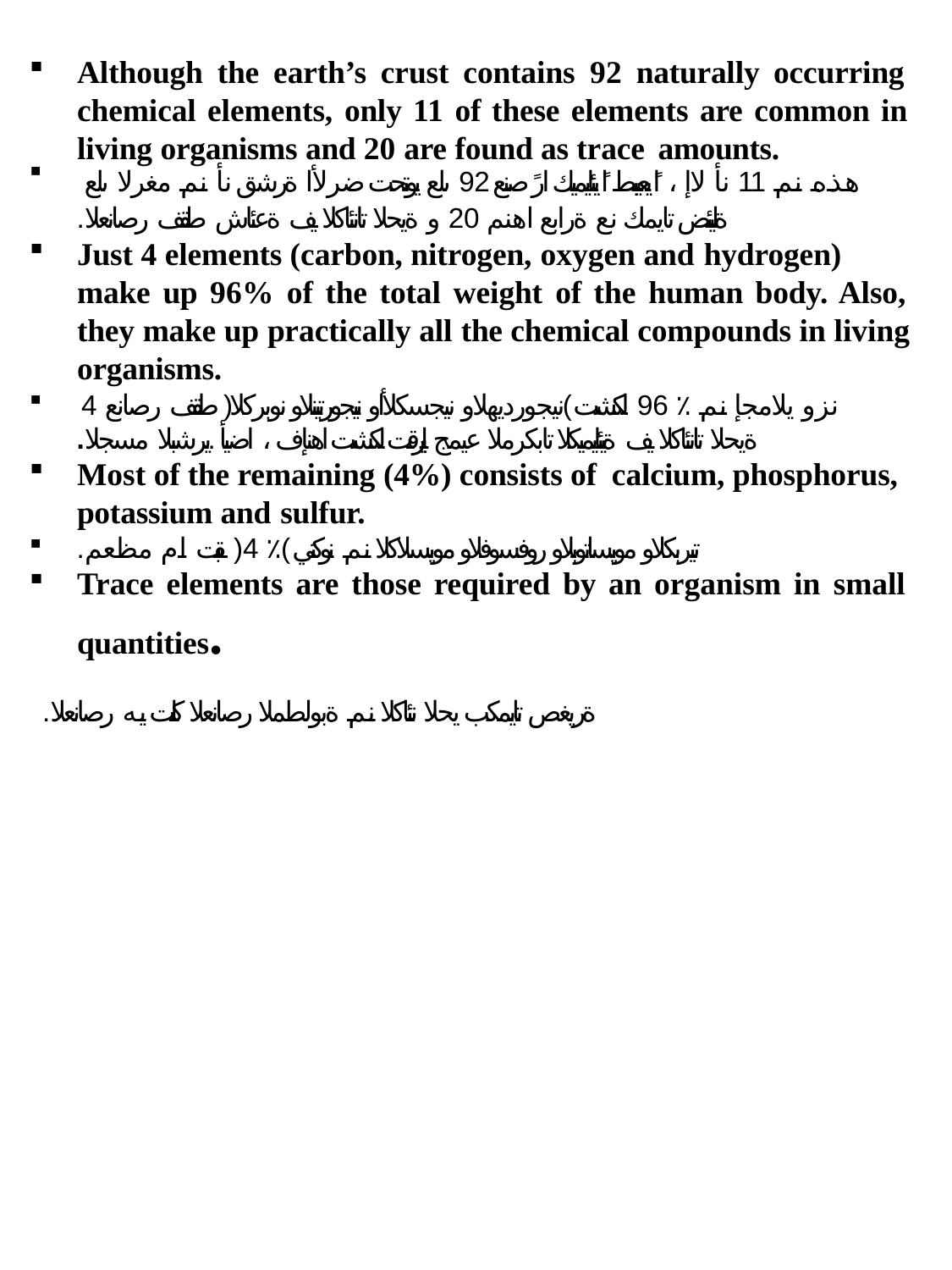

Although the earth’s crust contains 92 naturally occurring  chemical elements, only 11 of these elements are common in  living organisms and 20 are found as trace amounts.
هذه نم 11 نأ لاإ ، اًيعيبط اًيئايميك ارً صنع 92 ىلع يوتحت ضرلأا ةرشق نأ نم مغرلا ىلع
.ةليئض تايمك نع ةرابع اهنم 20 و ةيحلا تانئاكلا يف ةعئاش طقف رصانعلا
Just 4 elements (carbon, nitrogen, oxygen and hydrogen)
make up 96% of the total weight of the human body. Also,  they make up practically all the chemical compounds in living  organisms.
نزو يلامجإ نم ٪ 96 لكشت )نيجورديهلاو نيجسكلأاو نيجورتينلاو نوبركلا( طقف رصانع 4
.ةيحلا تانئاكلا يف ةيئايميكلا تابكرملا عيمج ابيرقت لكشت اهنإف ، اضيأ .يرشبلا مسجلا
Most of the remaining (4%) consists of calcium, phosphorus,
potassium and sulfur.
.تيربكلاو مويساتوبلاو روفسوفلاو مويسلاكلا نم نوكتي )٪ 4( ىقبت ام مظعم
Trace elements are those required by an organism in small  quantities.
.ةريغص تايمكب يحلا نئاكلا نم ةبولطملا رصانعلا كلت يه رصانعلا